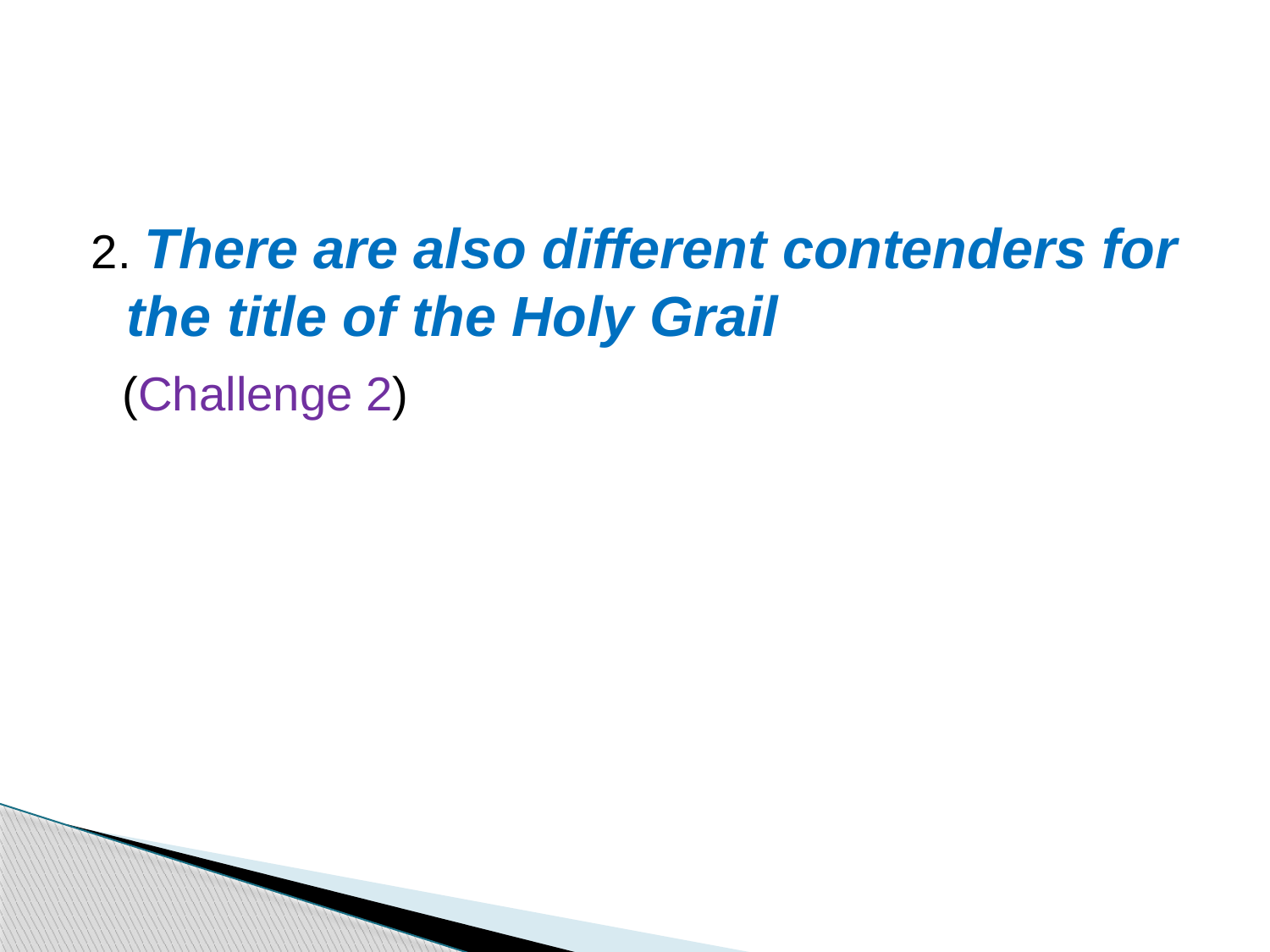

#
2. There are also different contenders for the title of the Holy Grail
  (Challenge 2)